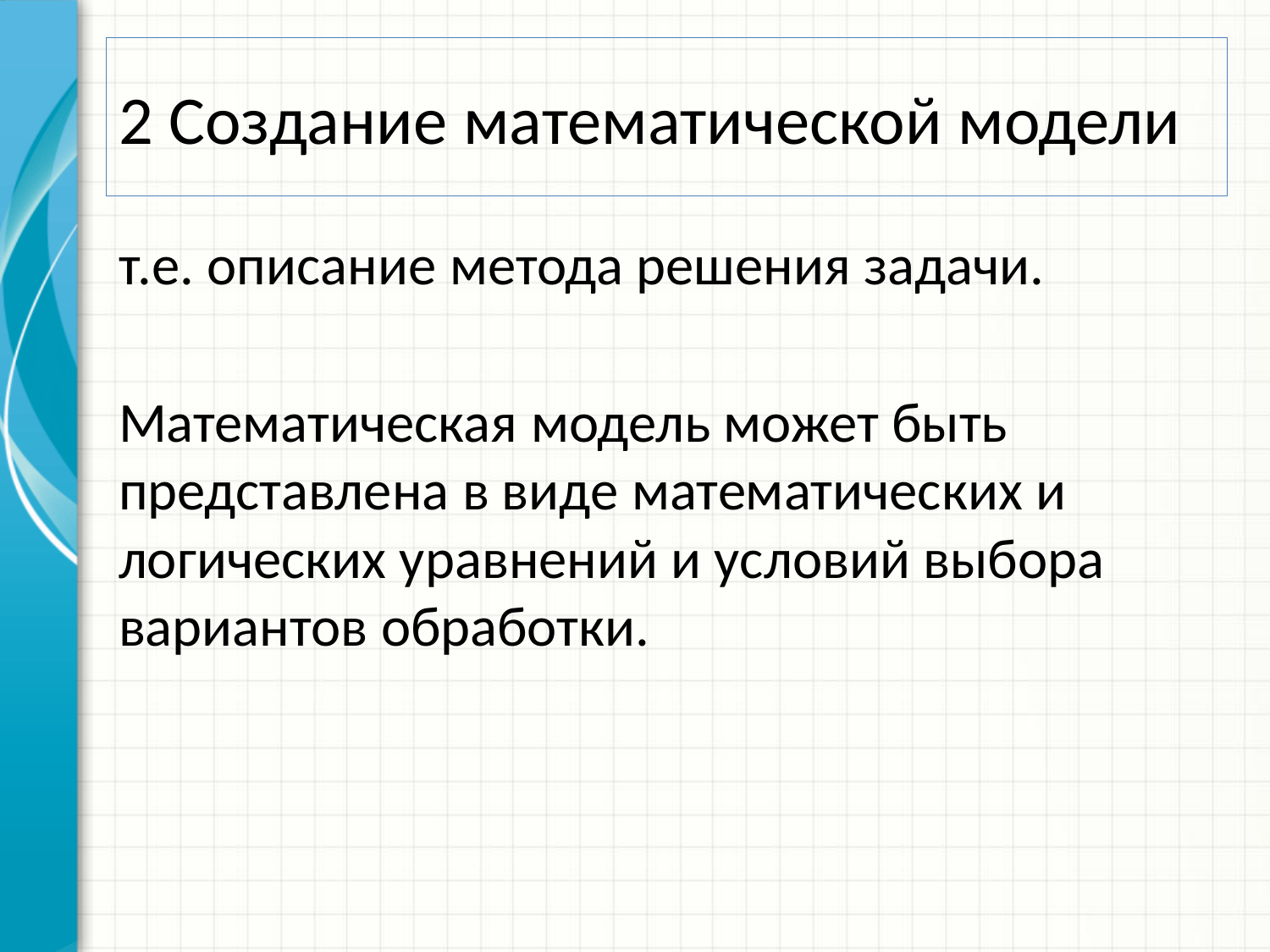

# 2 Создание математической модели
т.е. описание метода решения задачи.

Математическая модель может быть представлена в виде математических и  логических уравнений и условий выбора вариантов обработки.